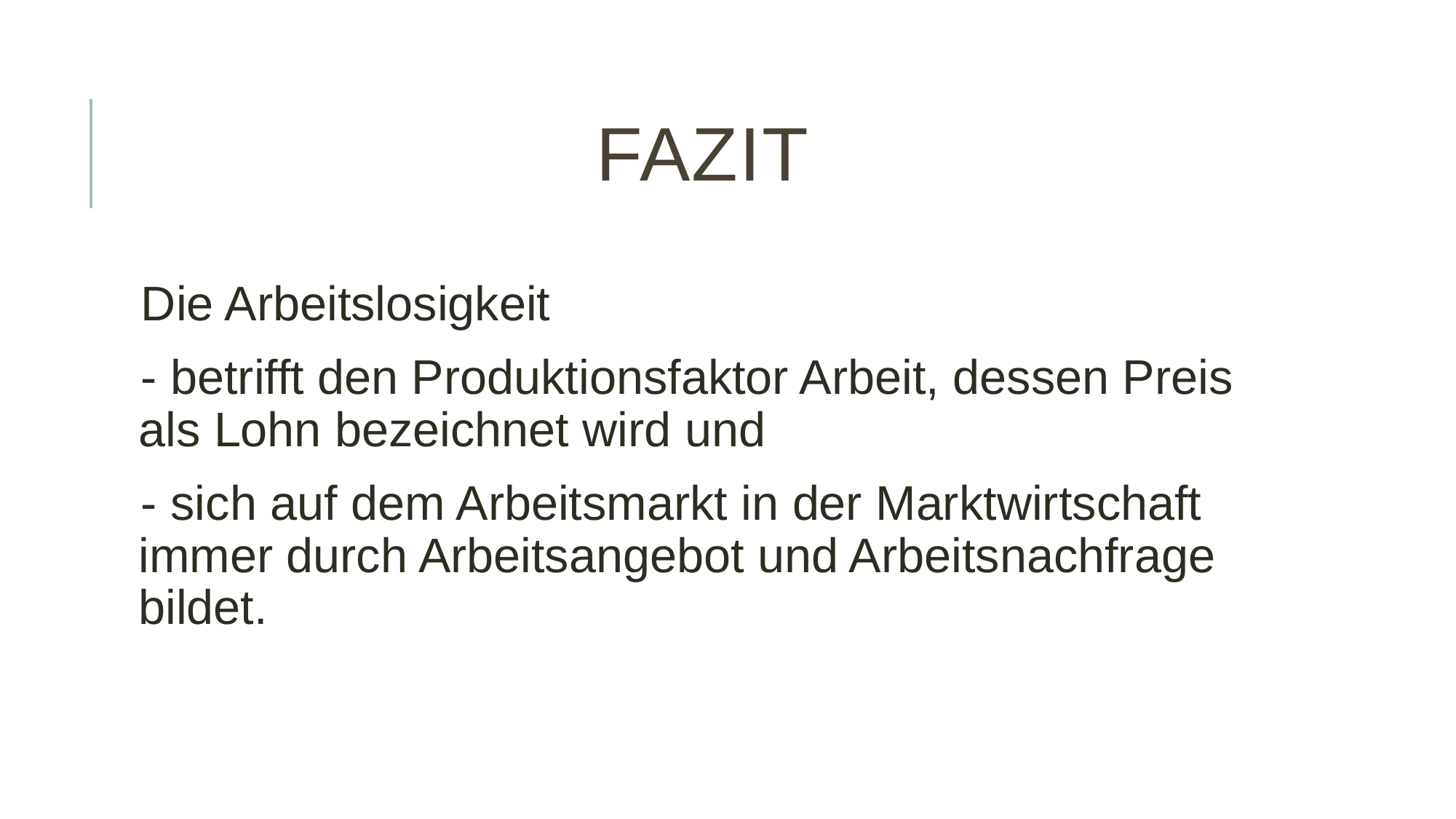

# FAZIT
Die Arbeitslosigkeit
- betrifft den Produktionsfaktor Arbeit, dessen Preis als Lohn bezeichnet wird und
- sich auf dem Arbeitsmarkt in der Marktwirtschaft immer durch Arbeitsangebot und Arbeitsnachfrage bildet.